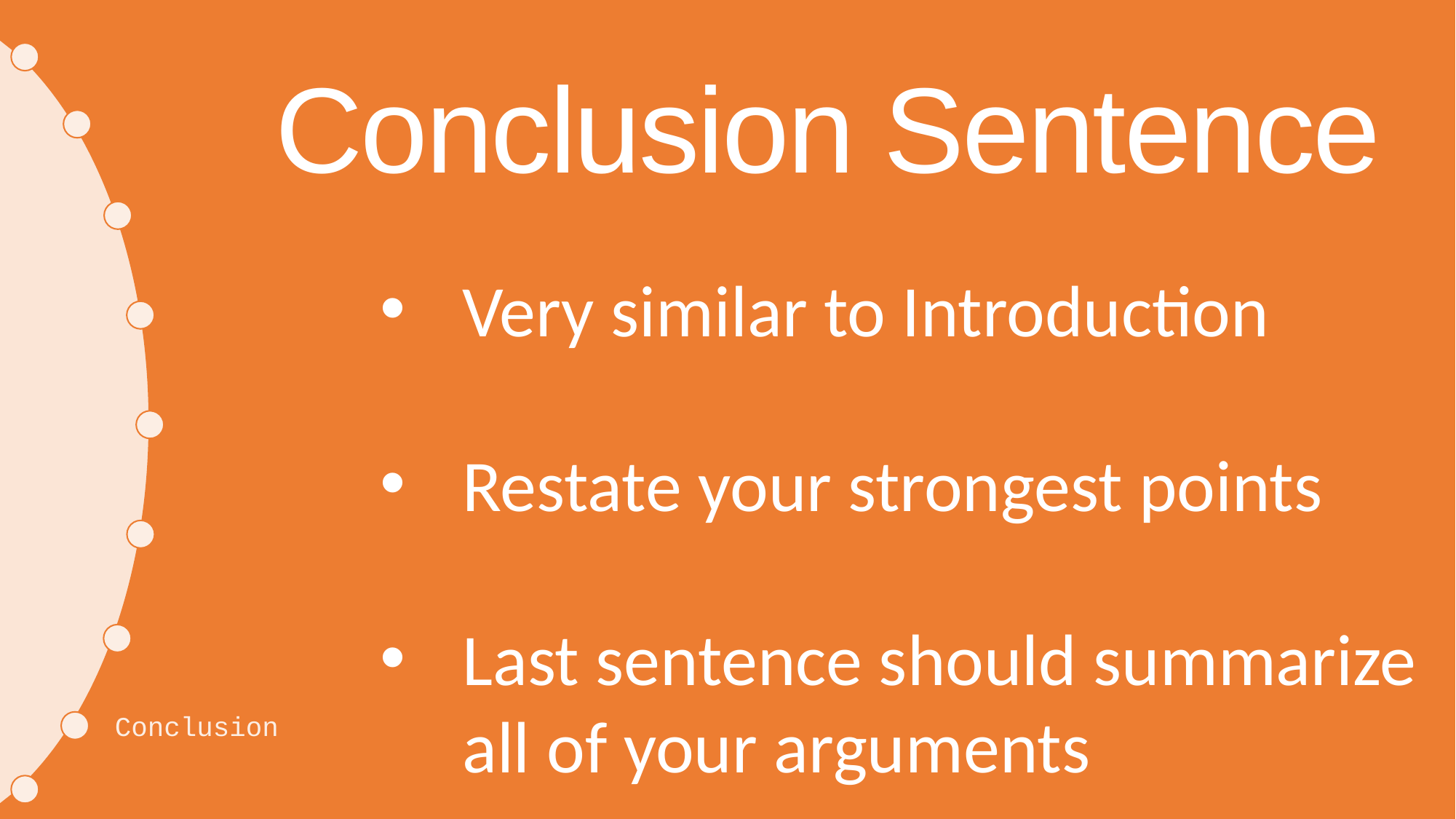

Conclusion Sentence

Very similar to Introduction

Restate your strongest points

Last sentence should summarize all of your arguments

Conclusion